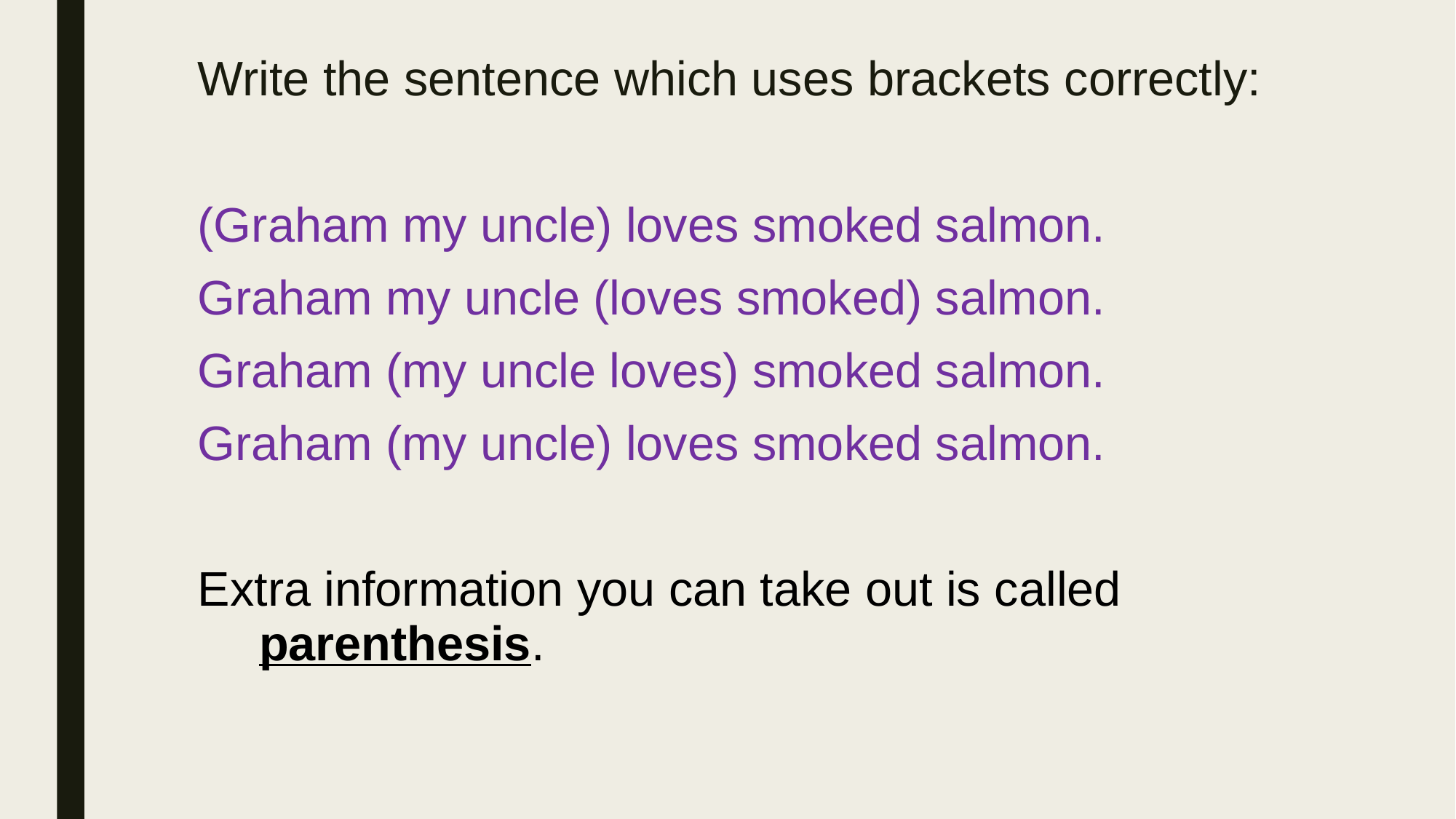

Write the sentence which uses brackets correctly:

(Graham my uncle) loves smoked salmon.
Graham my uncle (loves smoked) salmon.
Graham (my uncle loves) smoked salmon.
Graham (my uncle) loves smoked salmon.

Extra information you can take out is called parenthesis.